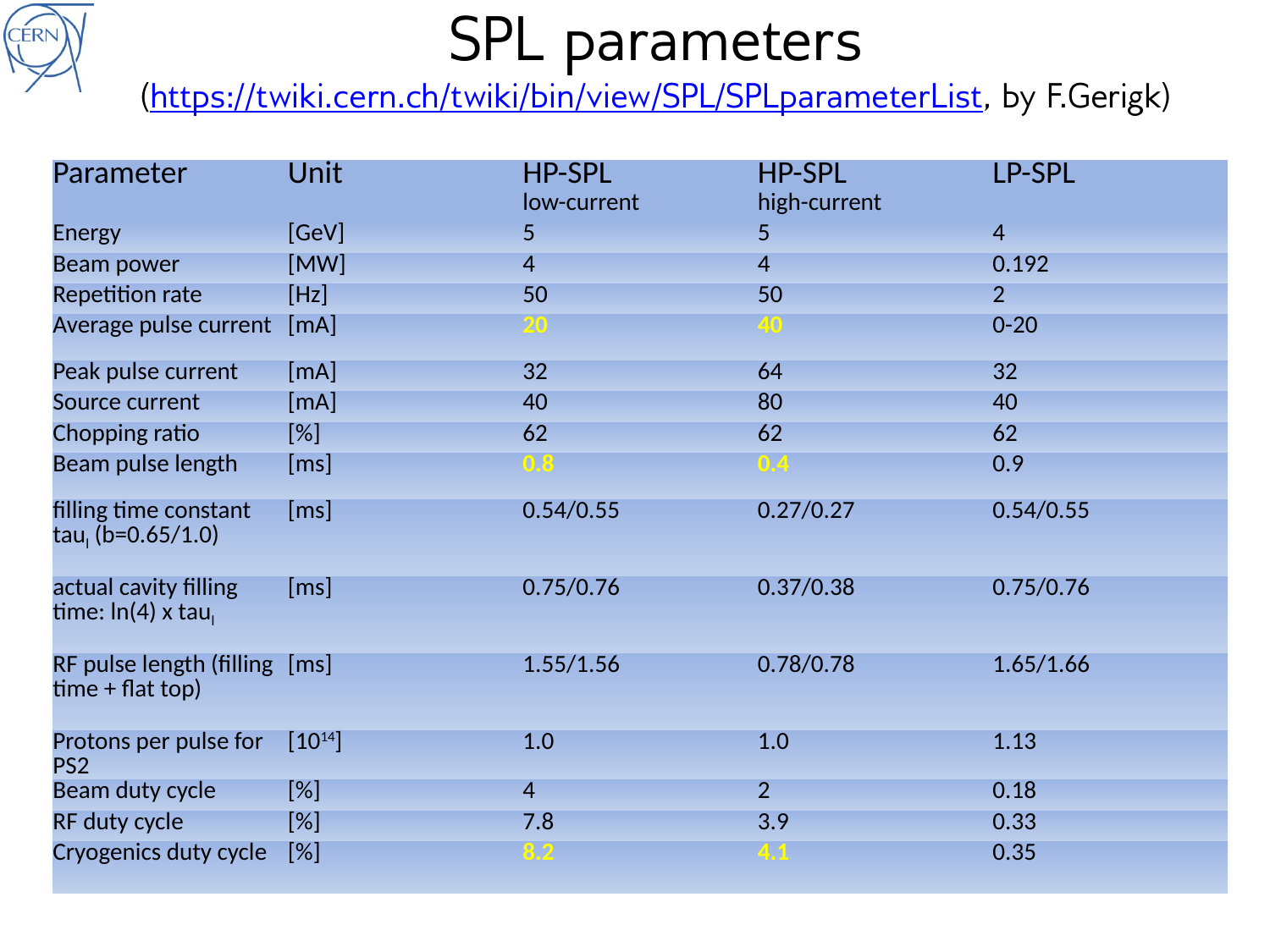

# SPL parameters (https://twiki.cern.ch/twiki/bin/view/SPL/SPLparameterList, by F.Gerigk)
| Parameter | Unit | HP-SPL | HP-SPL | LP-SPL |
| --- | --- | --- | --- | --- |
|  |  | low-current | high-current |  |
| Energy | [GeV] | 5 | 5 | 4 |
| Beam power | [MW] | 4 | 4 | 0.192 |
| Repetition rate | [Hz] | 50 | 50 | 2 |
| Average pulse current | [mA] | 20 | 40 | 0-20 |
| Peak pulse current | [mA] | 32 | 64 | 32 |
| Source current | [mA] | 40 | 80 | 40 |
| Chopping ratio | [%] | 62 | 62 | 62 |
| Beam pulse length | [ms] | 0.8 | 0.4 | 0.9 |
| filling time constant taul (b=0.65/1.0) | [ms] | 0.54/0.55 | 0.27/0.27 | 0.54/0.55 |
| actual cavity filling time: ln(4) x taul | [ms] | 0.75/0.76 | 0.37/0.38 | 0.75/0.76 |
| RF pulse length (filling time + flat top) | [ms] | 1.55/1.56 | 0.78/0.78 | 1.65/1.66 |
| Protons per pulse for PS2 | [1014] | 1.0 | 1.0 | 1.13 |
| Beam duty cycle | [%] | 4 | 2 | 0.18 |
| RF duty cycle | [%] | 7.8 | 3.9 | 0.33 |
| Cryogenics duty cycle | [%] | 8.2 | 4.1 | 0.35 |